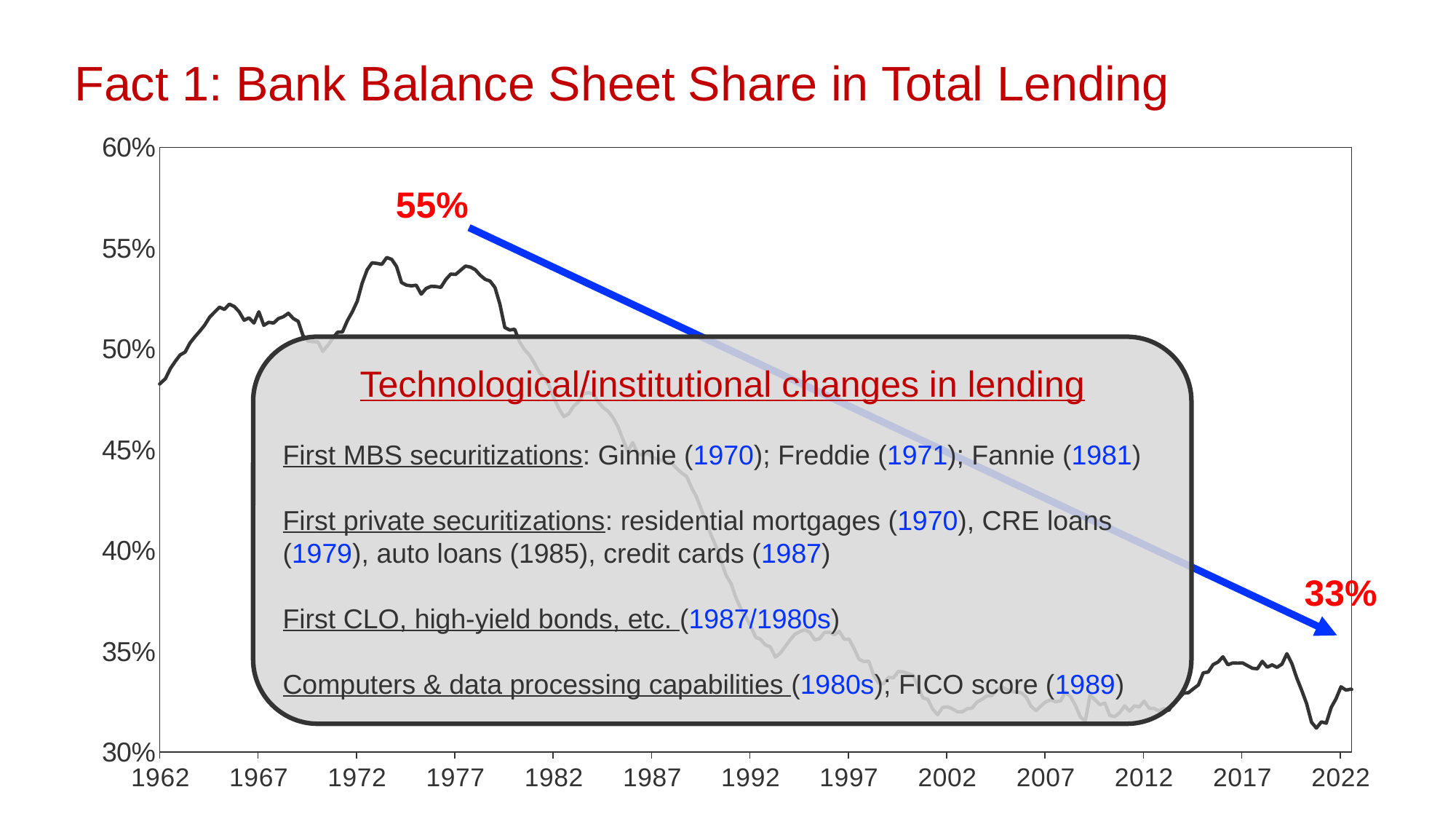

Fact 1: Bank Balance Sheet Share in Total Lending

### Chart

| Category | All |
|---|---|
| 22282 | 0.469011741083423 |
| 22372 | 0.468813016215022 |
| 22463 | 0.470237771492802 |
| 22555 | 0.469838948729186 |
| 22647 | 0.471899121131066 |
| 22737 | 0.47633131697457 |
| 22828 | 0.480516534043249 |
| 22920 | 0.483037061915533 |
| 23012 | 0.485268689743954 |
| 23102 | 0.490278610614643 |
| 23193 | 0.493863648034142 |
| 23285 | 0.497066380405893 |
| 23377 | 0.498451674212593 |
| 23468 | 0.502965515168765 |
| 23559 | 0.506053659247134 |
| 23651 | 0.50884939340603 |
| 23743 | 0.511936251544374 |
| 23833 | 0.515807690140618 |
| 23924 | 0.518312331950784 |
| 24016 | 0.520753037245106 |
| 24108 | 0.519666686266262 |
| 24198 | 0.522244600786057 |
| 24289 | 0.521102616957864 |
| 24381 | 0.518473188043672 |
| 24473 | 0.514275931464349 |
| 24563 | 0.515467558214686 |
| 24654 | 0.51288125674464 |
| 24746 | 0.518463075140212 |
| 24838 | 0.511765274742278 |
| 24929 | 0.513240069166687 |
| 25020 | 0.512917438081322 |
| 25112 | 0.515131966621046 |
| 25204 | 0.516011812532476 |
| 25294 | 0.517744025215284 |
| 25385 | 0.515145713892275 |
| 25477 | 0.513733585453784 |
| 25569 | 0.506536635536731 |
| 25659 | 0.503918036930764 |
| 25750 | 0.503671508326484 |
| 25842 | 0.503539141222675 |
| 25934 | 0.498879484321817 |
| 26024 | 0.501796341870786 |
| 26115 | 0.505242980741333 |
| 26207 | 0.508338136549728 |
| 26299 | 0.508487867465325 |
| 26390 | 0.514096412467628 |
| 26481 | 0.518462586976952 |
| 26573 | 0.523711966256952 |
| 26665 | 0.532626923431309 |
| 26755 | 0.539238958090408 |
| 26846 | 0.5427684434917 |
| 26938 | 0.542486690271799 |
| 27030 | 0.541988390451578 |
| 27120 | 0.545382079010952 |
| 27211 | 0.544486537944193 |
| 27303 | 0.540913914386234 |
| 27395 | 0.532967004260633 |
| 27485 | 0.53170395333832 |
| 27576 | 0.531341557098724 |
| 27668 | 0.531656278820694 |
| 27760 | 0.527208241251202 |
| 27851 | 0.530037569281755 |
| 27942 | 0.531107975439435 |
| 28034 | 0.530993181935038 |
| 28126 | 0.530584771694639 |
| 28216 | 0.534442440496573 |
| 28307 | 0.537159081894522 |
| 28399 | 0.536998880123559 |
| 28491 | 0.539053630999198 |
| 28581 | 0.541135658020607 |
| 28672 | 0.540655868770613 |
| 28764 | 0.539334584328788 |
| 28856 | 0.536629110800574 |
| 28946 | 0.534571025604727 |
| 29037 | 0.533723890127322 |
| 29129 | 0.53053137860141 |
| 29221 | 0.522290263863443 |
| 29312 | 0.510673168252076 |
| 29403 | 0.509434097042549 |
| 29495 | 0.509820367094344 |
| 29587 | 0.503543247725788 |
| 29677 | 0.499711024873058 |
| 29768 | 0.49702849214288 |
| 29860 | 0.493041834866788 |
| 29952 | 0.488511027551677 |
| 30042 | 0.485673268192483 |
| 30133 | 0.481805001550812 |
| 30225 | 0.475589637332685 |
| 30317 | 0.470495144403952 |
| 30407 | 0.466449384862606 |
| 30498 | 0.467894219393111 |
| 30590 | 0.471650364900288 |
| 30682 | 0.473732461139754 |
| 30773 | 0.477674239038081 |
| 30864 | 0.47836935164595 |
| 30956 | 0.477675371512747 |
| 31048 | 0.473719039688793 |
| 31138 | 0.4709583902717 |
| 31229 | 0.4691246759494 |
| 31321 | 0.46594207102308 |
| 31413 | 0.461438411137661 |
| 31503 | 0.455304629951734 |
| 31594 | 0.449150863799644 |
| 31686 | 0.453593729675285 |
| 31778 | 0.44829070204108 |
| 31868 | 0.447231318380515 |
| 31959 | 0.448465304773038 |
| 32051 | 0.446207488682309 |
| 32143 | 0.445403825938896 |
| 32234 | 0.444691034476271 |
| 32325 | 0.443670168680297 |
| 32417 | 0.443266126167926 |
| 32509 | 0.440598563157591 |
| 32599 | 0.438459422438548 |
| 32690 | 0.43664457652481 |
| 32782 | 0.431007691993754 |
| 32874 | 0.426496668568413 |
| 32964 | 0.42000891975407 |
| 33055 | 0.413918731011591 |
| 33147 | 0.407344399572839 |
| 33239 | 0.401616921369685 |
| 33329 | 0.394491206974297 |
| 33420 | 0.387655070831627 |
| 33512 | 0.383594294545135 |
| 33604 | 0.376490918304275 |
| 33695 | 0.371108472778858 |
| 33786 | 0.367166521305151 |
| 33878 | 0.362455226293693 |
| 33970 | 0.357037795818409 |
| 34060 | 0.355931614316686 |
| 34151 | 0.35312854470934 |
| 34243 | 0.352175524767731 |
| 34335 | 0.347132415644949 |
| 34425 | 0.349078062726366 |
| 34516 | 0.352376112033998 |
| 34608 | 0.355683731158665 |
| 34700 | 0.358490054468725 |
| 34790 | 0.359783454919303 |
| 34881 | 0.360694791854412 |
| 34973 | 0.359464315786204 |
| 35065 | 0.355737971041915 |
| 35156 | 0.35622450399533 |
| 35247 | 0.359389855516706 |
| 35339 | 0.359489086441931 |
| 35431 | 0.35817004571143 |
| 35521 | 0.359949543632235 |
| 35612 | 0.356020248910569 |
| 35704 | 0.356046402429605 |
| 35796 | 0.351466207518257 |
| 35886 | 0.346137593067728 |
| 35977 | 0.344924020542228 |
| 36069 | 0.345086338226301 |
| 36161 | 0.338098972390327 |
| 36251 | 0.334326367516944 |
| 36342 | 0.333947384009889 |
| 36434 | 0.337078488288687 |
| 36526 | 0.336786660849413 |
| 36617 | 0.340086756607407 |
| 36708 | 0.33978784527687 |
| 36800 | 0.338983305937648 |
| 36892 | 0.338121866757648 |
| 36982 | 0.332538861774709 |
| 37073 | 0.326955612167382 |
| 37165 | 0.326158049145835 |
| 37257 | 0.321266487260941 |
| 37347 | 0.318571058821462 |
| 37438 | 0.322113442329719 |
| 37530 | 0.322502653806725 |
| 37622 | 0.321445094788603 |
| 37712 | 0.320088059489121 |
| 37803 | 0.319971993603504 |
| 37895 | 0.32155336551589 |
| 37987 | 0.321826263425001 |
| 38078 | 0.324843966132226 |
| 38169 | 0.326138503557303 |
| 38261 | 0.327861421363333 |
| 38353 | 0.328005790408141 |
| 38443 | 0.330708421981215 |
| 38534 | 0.332416679992765 |
| 38626 | 0.331072009761021 |
| 38718 | 0.330171627281084 |
| 38808 | 0.329851963972745 |
| 38899 | 0.3294265675019 |
| 38991 | 0.327343817702657 |
| 39083 | 0.322714756255916 |
| 39173 | 0.320598934591706 |
| 39264 | 0.322933101982683 |
| 39356 | 0.325002216777889 |
| 39448 | 0.32590049420166 |
| 39539 | 0.325001618705116 |
| 39630 | 0.325383027809429 |
| 39722 | 0.329939593852017 |
| 39814 | 0.327583455555145 |
| 39904 | 0.323256906580397 |
| 39995 | 0.317510874079975 |
| 40087 | 0.315282710528391 |
| 40179 | 0.328323753294983 |
| 40269 | 0.325899393559031 |
| 40360 | 0.323482205944143 |
| 40452 | 0.324336277774315 |
| 40544 | 0.318187463366796 |
| 40634 | 0.317598265525575 |
| 40725 | 0.319554447559814 |
| 40817 | 0.322924592627521 |
| 40909 | 0.320358619439795 |
| 41000 | 0.322932799564727 |
| 41091 | 0.322456645759962 |
| 41183 | 0.325294193302018 |
| 41275 | 0.321731642643928 |
| 41365 | 0.321700111382 |
| 41456 | 0.320495187277084 |
| 41548 | 0.321588719429805 |
| 41640 | 0.320706003631435 |
| 41730 | 0.324630944839638 |
| 41821 | 0.326545977628467 |
| 41913 | 0.329224872674328 |
| 42005 | 0.329517185365109 |
| 42095 | 0.331451904987004 |
| 42186 | 0.333294828257345 |
| 42278 | 0.339338843168982 |
| 42370 | 0.33974879434708 |
| 42461 | 0.34341169456859 |
| 42552 | 0.3446928851965 |
| 42644 | 0.347289746644343 |
| 42736 | 0.343336870866602 |
| 42826 | 0.344246793250244 |
| 42917 | 0.344150452823894 |
| 43009 | 0.344252292261816 |
| 43101 | 0.342894888707785 |
| 43191 | 0.341609392817907 |
| 43282 | 0.34133924776469 |
| 43374 | 0.345029529853971 |
| 43466 | 0.342128300770295 |
| 43556 | 0.34328672545481 |
| 43647 | 0.342052983357604 |
| 43739 | 0.343659804166931 |
| 43831 | 0.348829728642449 |
| 43922 | 0.34400763583112 |
| 44013 | 0.336846249890594 |
| 44105 | 0.330707330102522 |
| 44197 | 0.324126629369657 |
| 44287 | 0.314862223030403 |
| 44378 | 0.311907123293081 |
| 44470 | 0.315008081398177 |
| 44562 | 0.314368505287323 |
| 44652 | 0.322149379046852 |
| 44743 | 0.326529295226381 |
| 44835 | 0.332415172894134 |
| 44927 | 0.330790443033278 |
| 45017 | 0.331214230854099 |
| 45108 | 0.330744003229613 |
| 45200 | 0.331640437736272 |
| 45292 | 0.329076940498718 |
55%
Technological/institutional changes in lending

First MBS securitizations: Ginnie (1970); Freddie (1971); Fannie (1981)

First private securitizations: residential mortgages (1970), CRE loans (1979), auto loans (1985), credit cards (1987)

First CLO, high-yield bonds, etc. (1987/1980s)

Computers & data processing capabilities (1980s); FICO score (1989)
33%